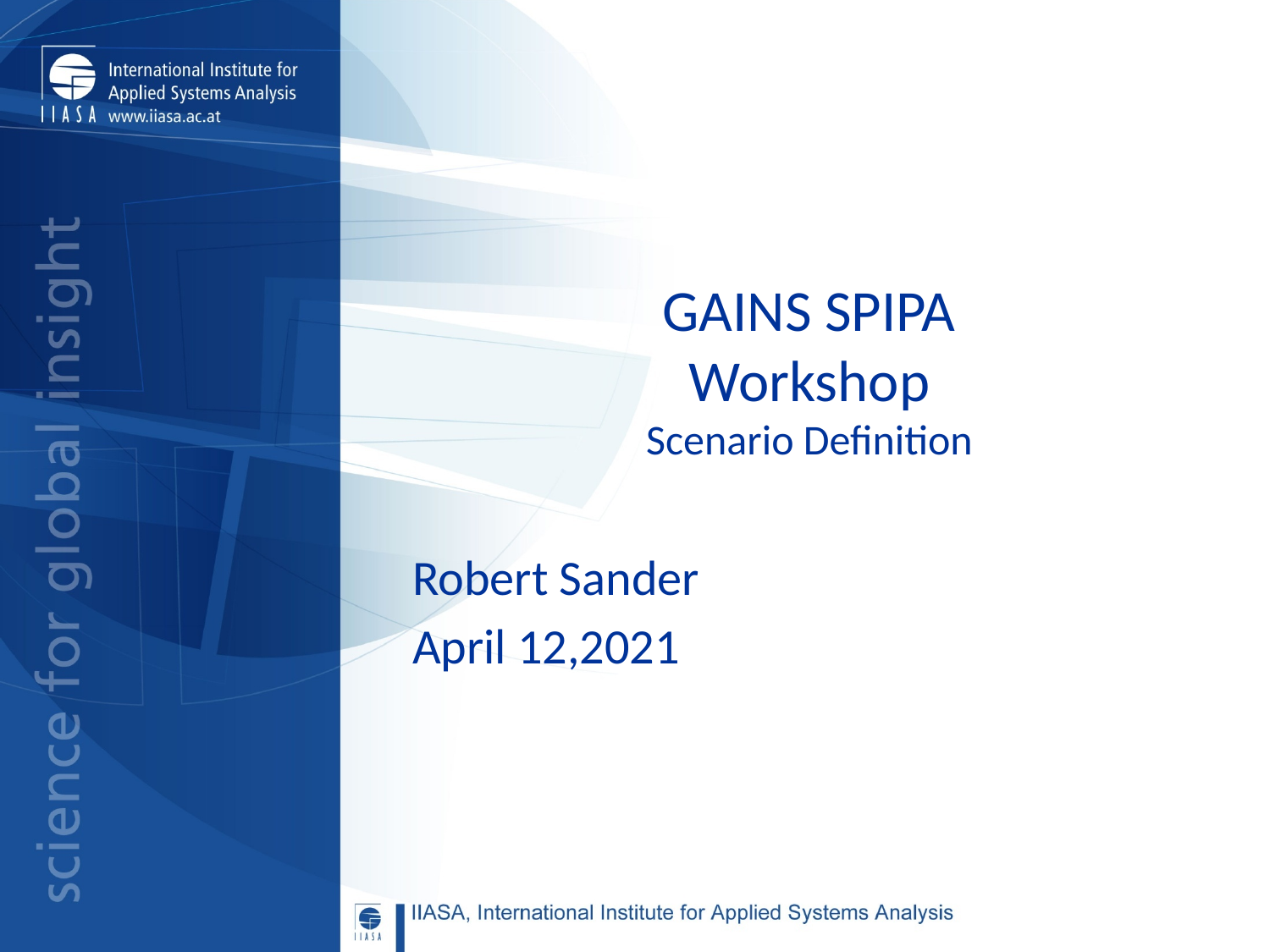

# GAINS SPIPA Workshop Scenario Definition
Robert Sander
April 12,2021